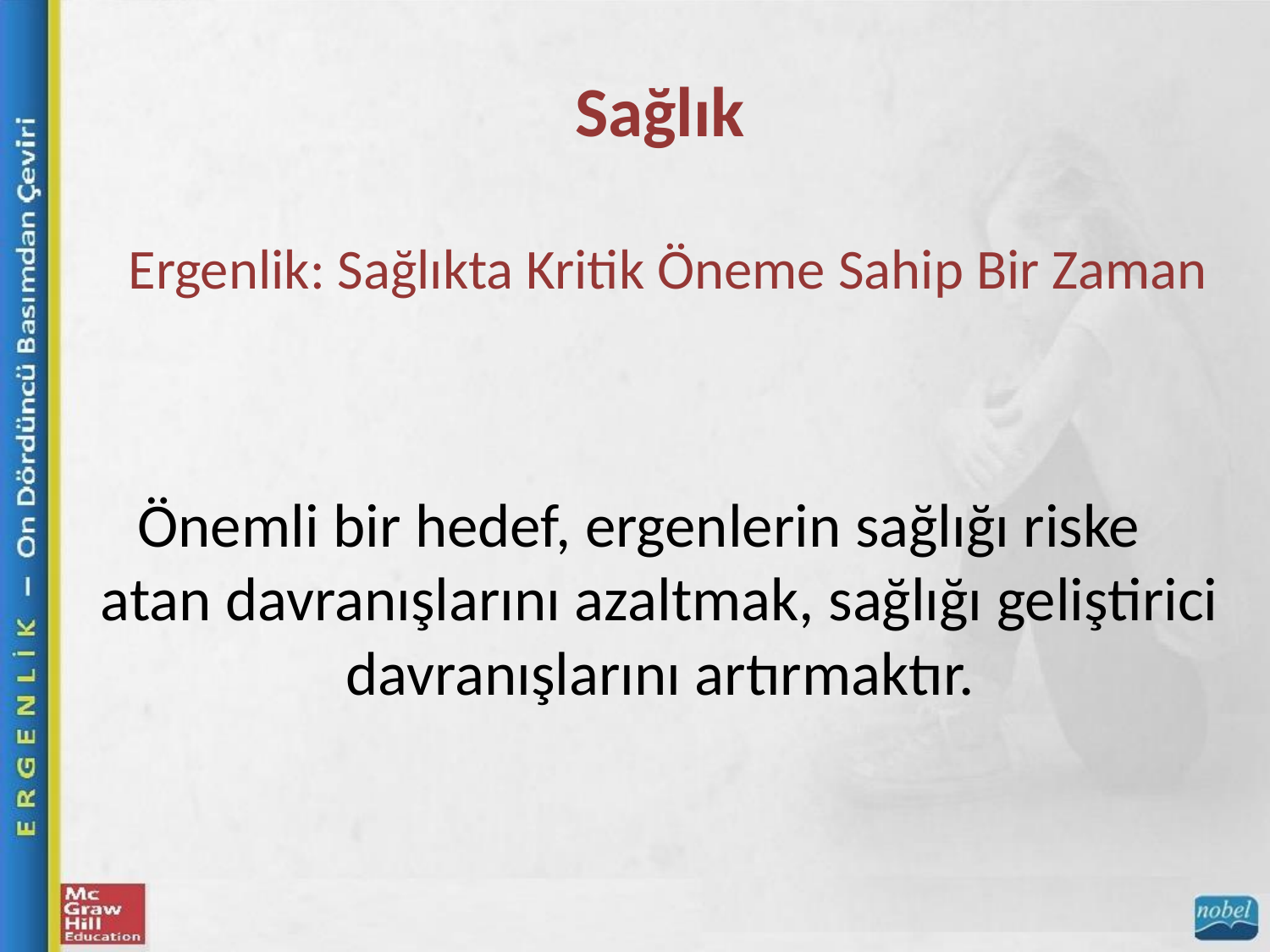

Sağlık
Ergenlik: Sağlıkta Kritik Öneme Sahip Bir Zaman
Önemli bir hedef, ergenlerin sağlığı riske    atan davranışlarını azaltmak, sağlığı geliştirici davranışlarını artırmaktır.